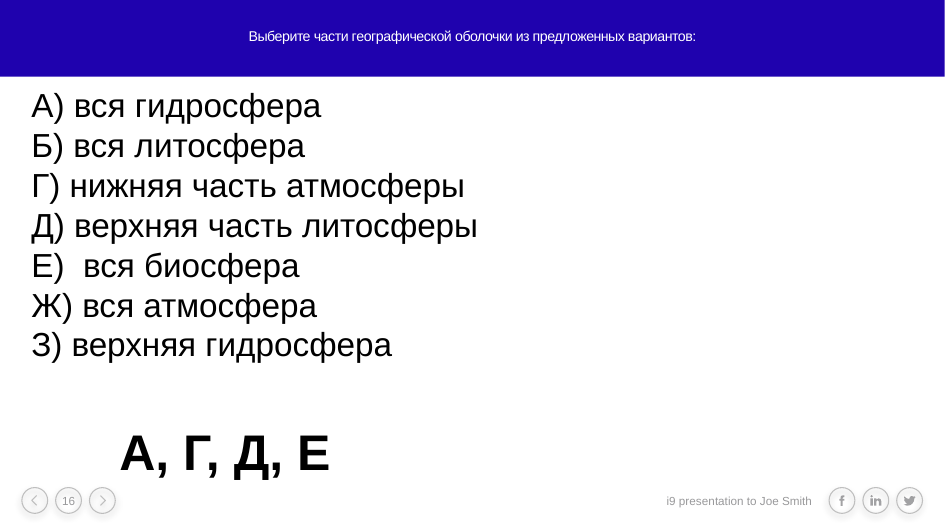

# Выберите части географической оболочки из предложенных вариантов:
А) вся гидросфера
Б) вся литосфера
Г) нижняя часть атмосферы
Д) верхняя часть литосферы
Е)  вся биосфера
Ж) вся атмосфера
З) верхняя гидросфера

А, Г, Д, Е